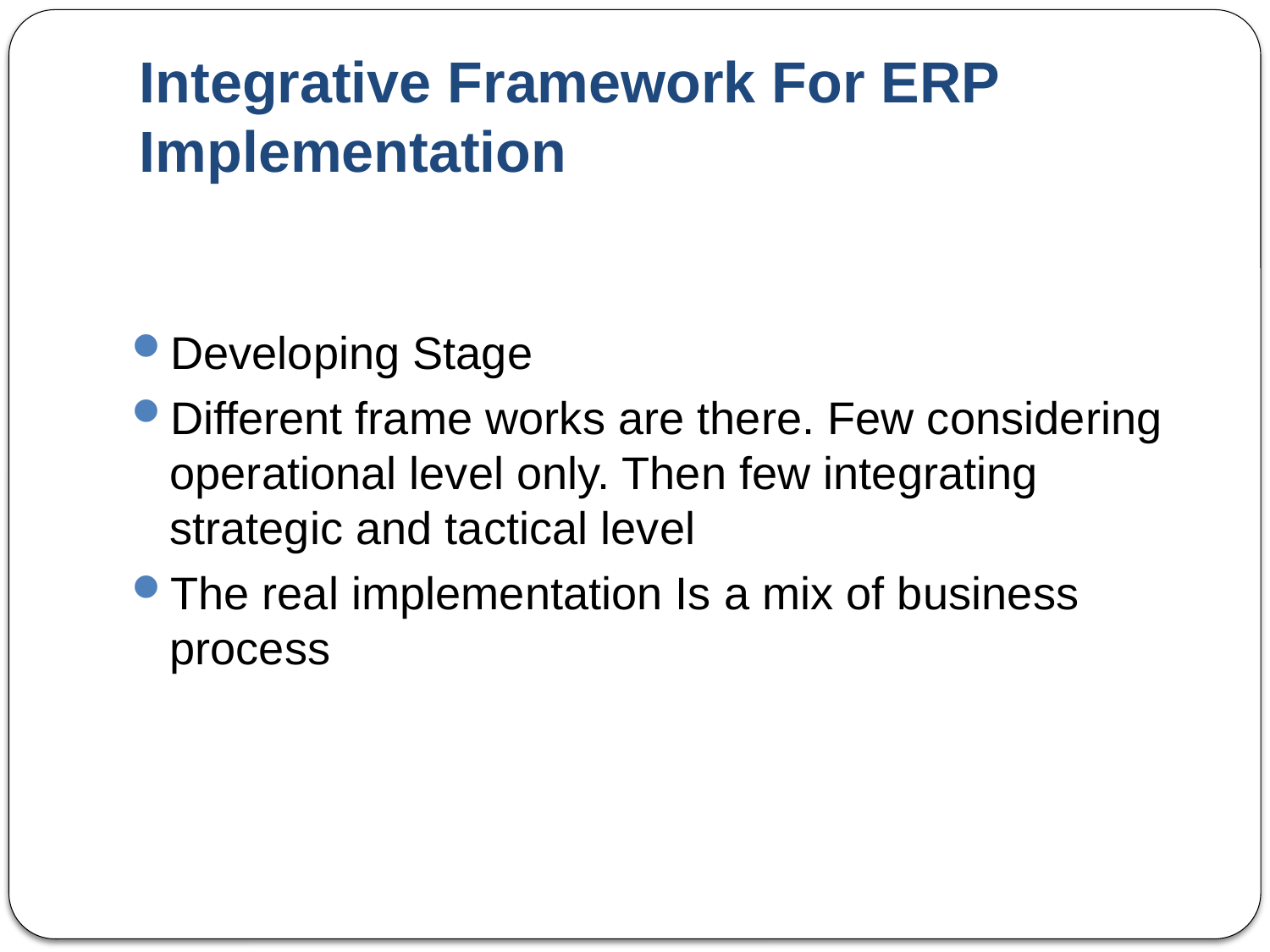

# Integrative Framework For ERP Implementation
Developing Stage
Different frame works are there. Few considering operational level only. Then few integrating strategic and tactical level
The real implementation Is a mix of business process